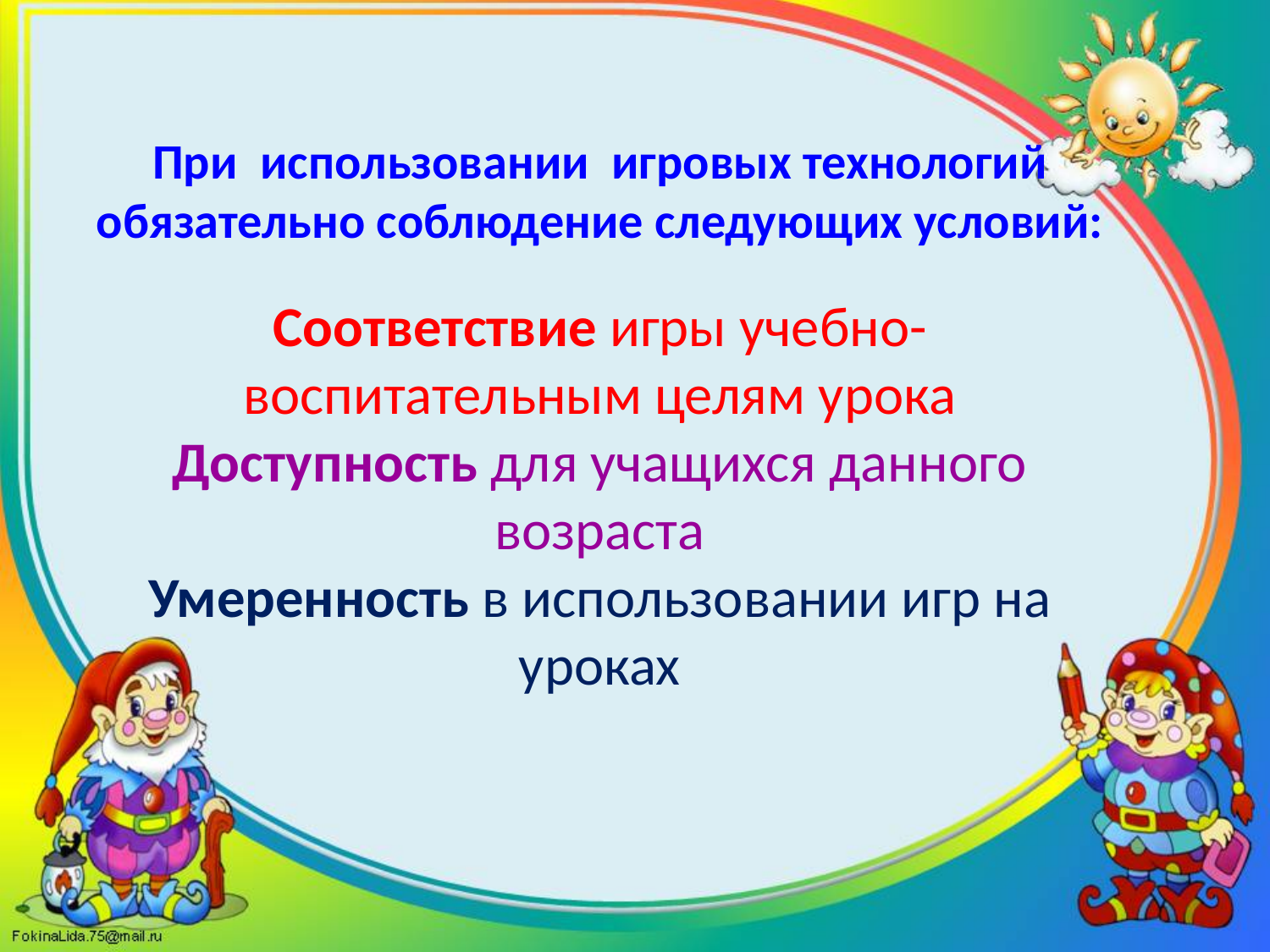

# При  использовании  игровых технологий обязательно соблюдение следующих условий: Соответствие игры учебно-воспитательным целям урока Доступность для учащихся данного возраста Умеренность в использовании игр на уроках